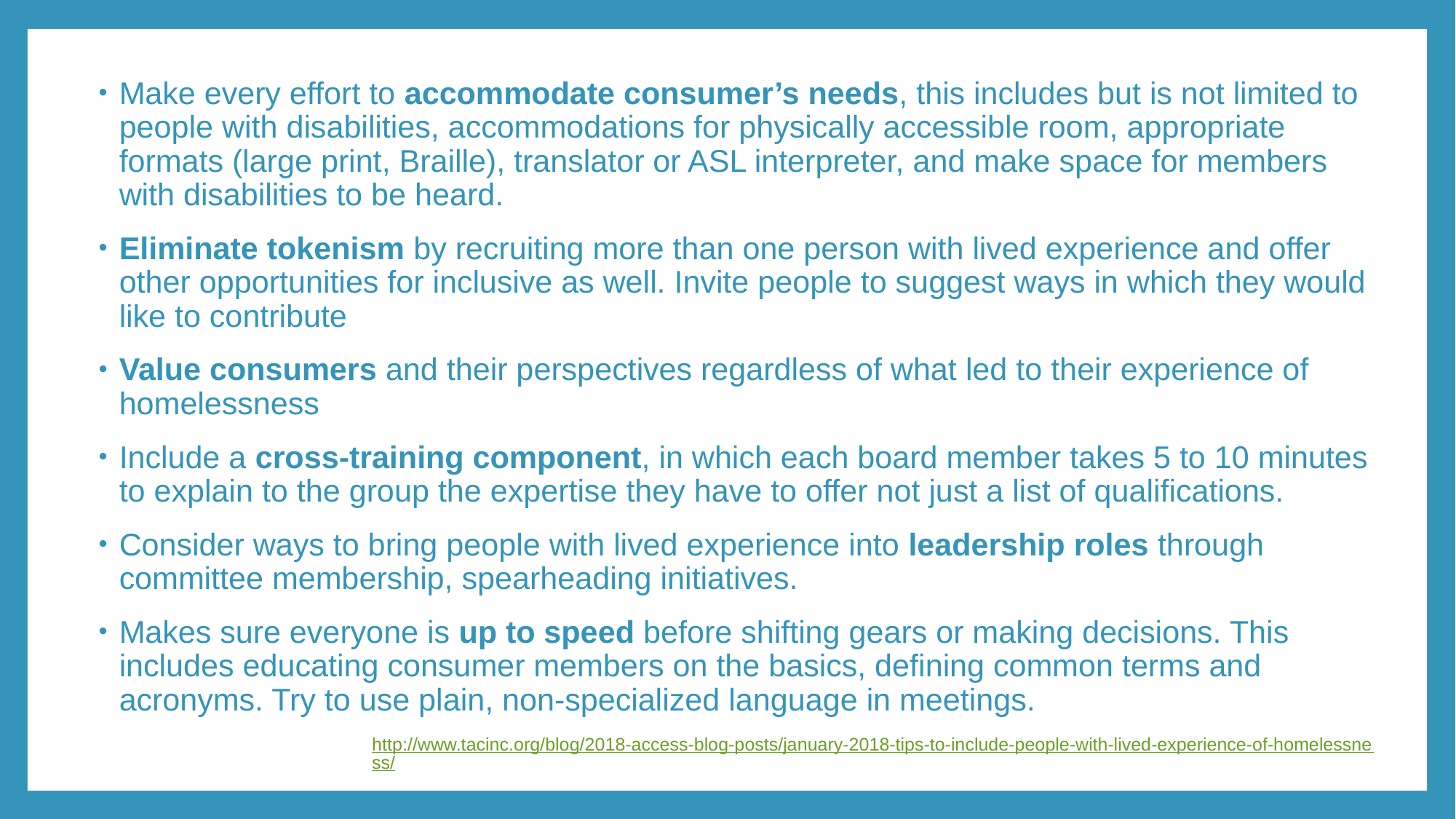

Make every effort to accommodate consumer’s needs, this includes but is not limited to people with disabilities, accommodations for physically accessible room, appropriate formats (large print, Braille), translator or ASL interpreter, and make space for members with disabilities to be heard.
Eliminate tokenism by recruiting more than one person with lived experience and offer other opportunities for inclusive as well. Invite people to suggest ways in which they would like to contribute
Value consumers and their perspectives regardless of what led to their experience of homelessness
Include a cross-training component, in which each board member takes 5 to 10 minutes to explain to the group the expertise they have to offer not just a list of qualifications.
Consider ways to bring people with lived experience into leadership roles through committee membership, spearheading initiatives.
Makes sure everyone is up to speed before shifting gears or making decisions. This includes educating consumer members on the basics, defining common terms and acronyms. Try to use plain, non-specialized language in meetings.

http://www.tacinc.org/blog/2018-access-blog-posts/january-2018-tips-to-include-people-with-lived-experience-of-homelessness/